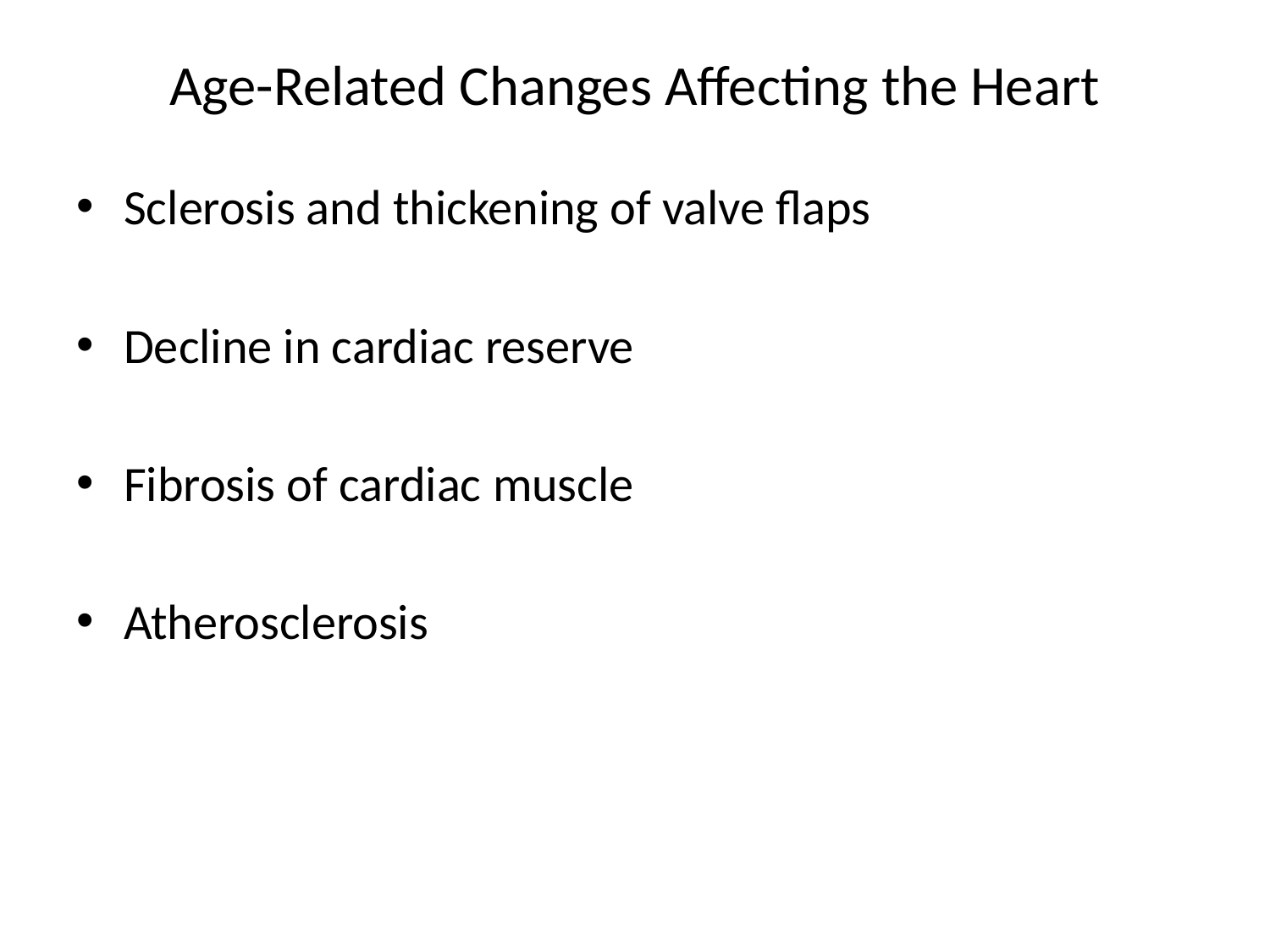

# Age-Related Changes Affecting the Heart
Sclerosis and thickening of valve flaps

Decline in cardiac reserve

Fibrosis of cardiac muscle

Atherosclerosis